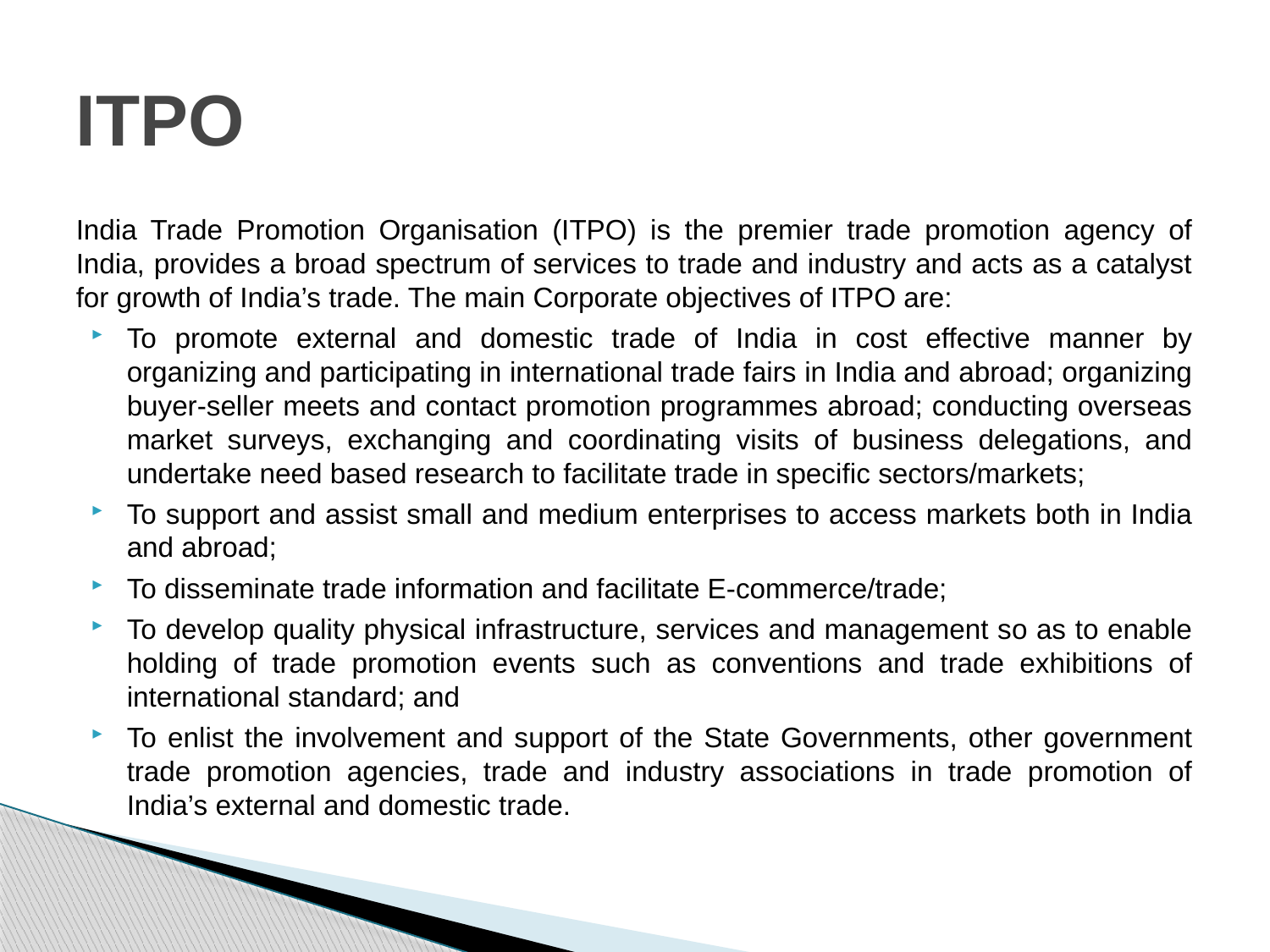

# ITPO
India Trade Promotion Organisation (ITPO) is the premier trade promotion agency of India, provides a broad spectrum of services to trade and industry and acts as a catalyst for growth of India’s trade. The main Corporate objectives of ITPO are:
To promote external and domestic trade of India in cost effective manner by organizing and participating in international trade fairs in India and abroad; organizing buyer-seller meets and contact promotion programmes abroad; conducting overseas market surveys, exchanging and coordinating visits of business delegations, and undertake need based research to facilitate trade in specific sectors/markets;
To support and assist small and medium enterprises to access markets both in India and abroad;
To disseminate trade information and facilitate E-commerce/trade;
To develop quality physical infrastructure, services and management so as to enable holding of trade promotion events such as conventions and trade exhibitions of international standard; and
To enlist the involvement and support of the State Governments, other government trade promotion agencies, trade and industry associations in trade promotion of India’s external and domestic trade.